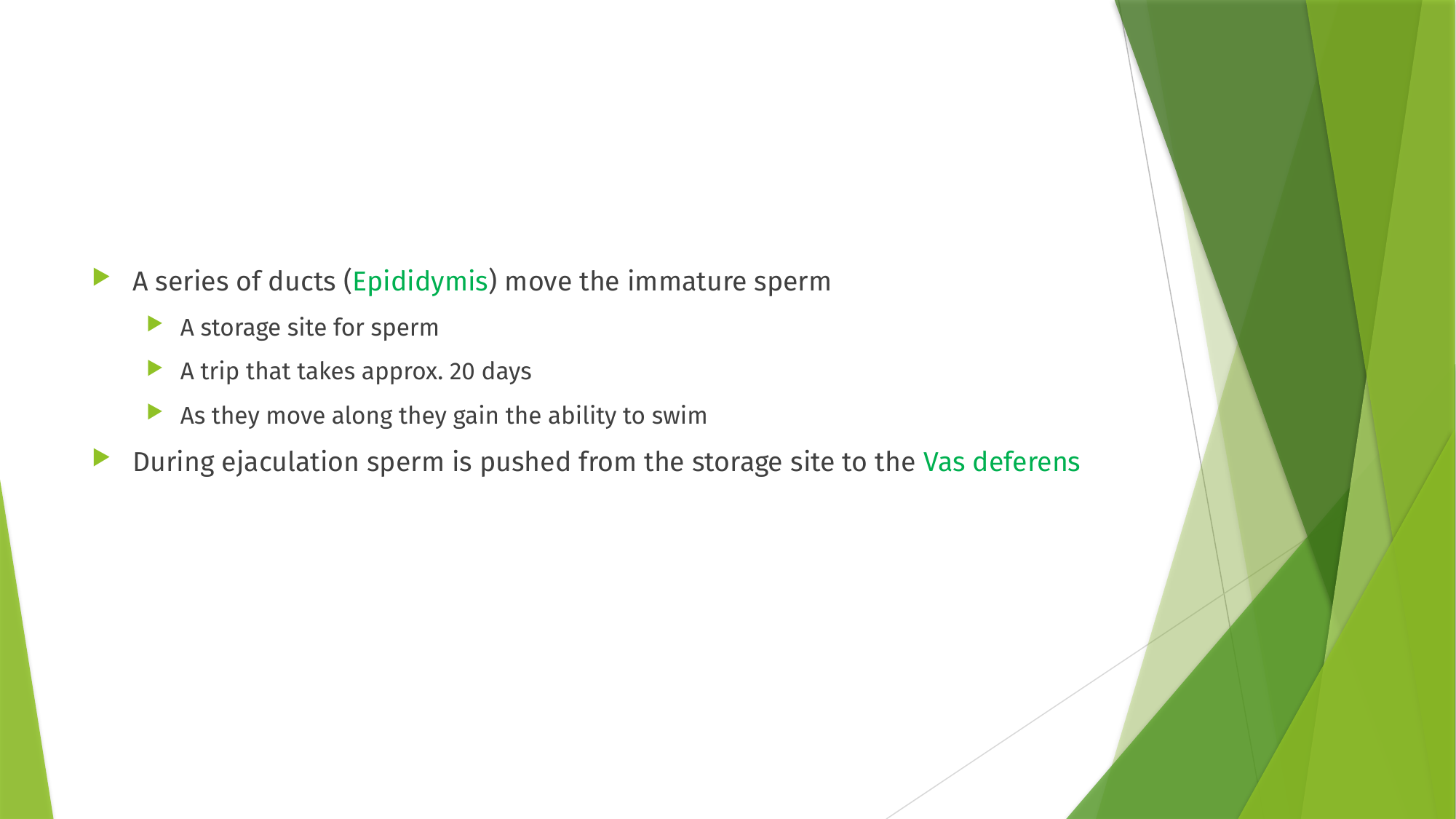

#
A series of ducts (Epididymis) move the immature sperm
A storage site for sperm
A trip that takes approx. 20 days
As they move along they gain the ability to swim
During ejaculation sperm is pushed from the storage site to the Vas deferens